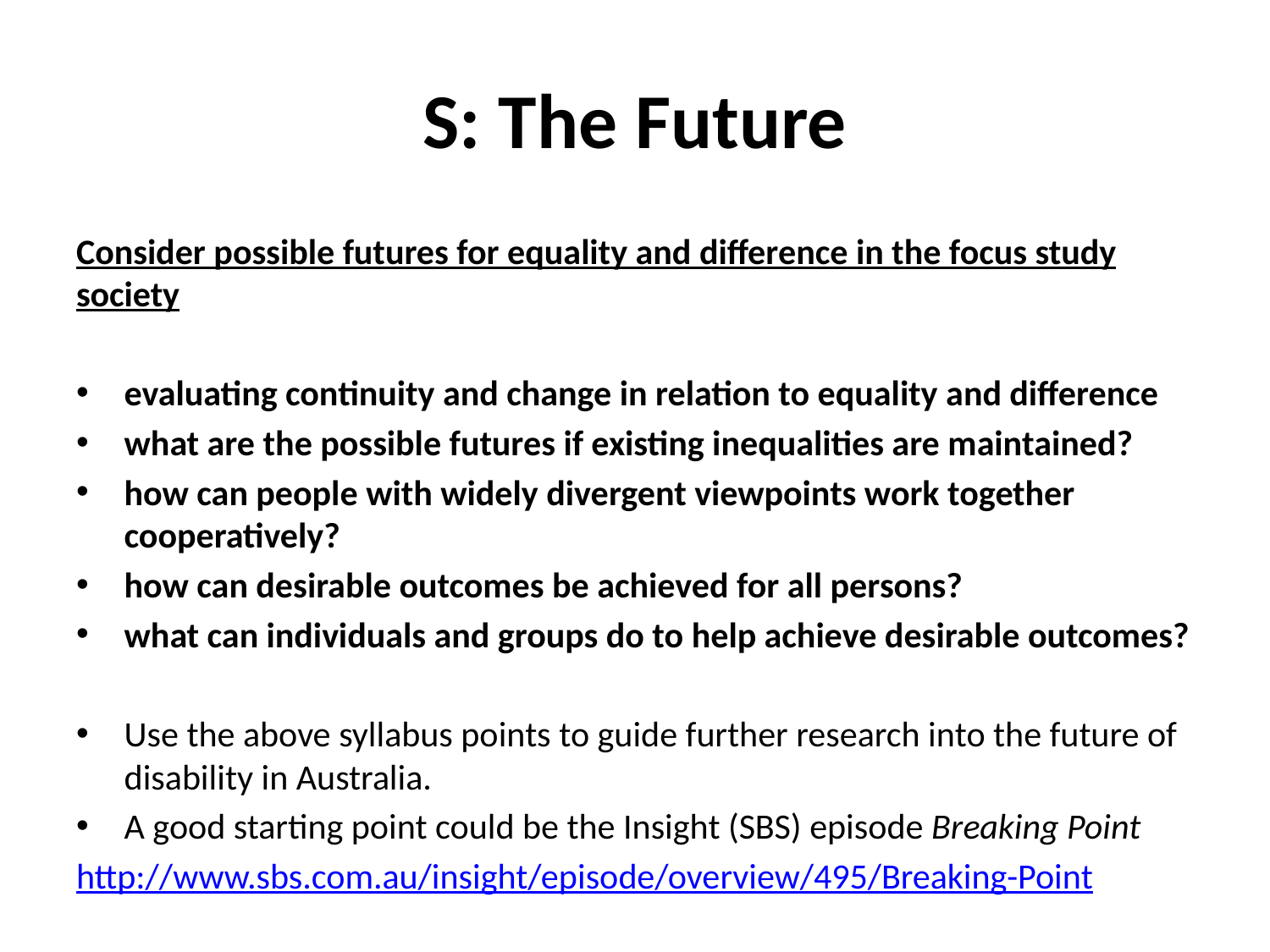

# S: The Future
Consider possible futures for equality and difference in the focus study society

evaluating continuity and change in relation to equality and difference
what are the possible futures if existing inequalities are maintained?
how can people with widely divergent viewpoints work together cooperatively?
how can desirable outcomes be achieved for all persons?
what can individuals and groups do to help achieve desirable outcomes?

Use the above syllabus points to guide further research into the future of disability in Australia.
A good starting point could be the Insight (SBS) episode Breaking Point
http://www.sbs.com.au/insight/episode/overview/495/Breaking-Point